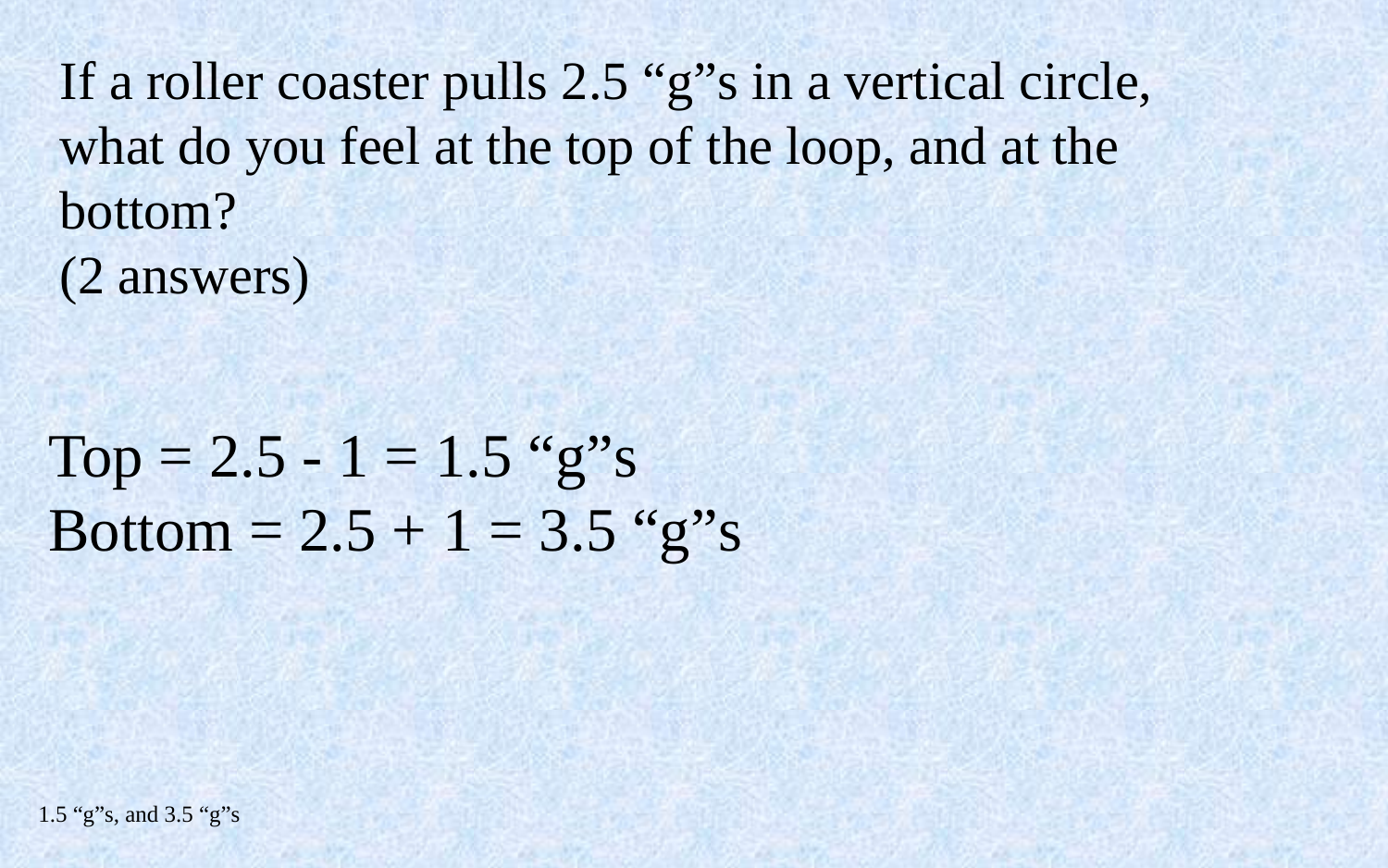

If a roller coaster pulls 2.5 “g”s in a vertical circle, what do you feel at the top of the loop, and at the bottom?
(2 answers)
Top = 2.5 - 1 = 1.5 “g”s
Bottom = 2.5 + 1 = 3.5 “g”s
1.5 “g”s, and 3.5 “g”s